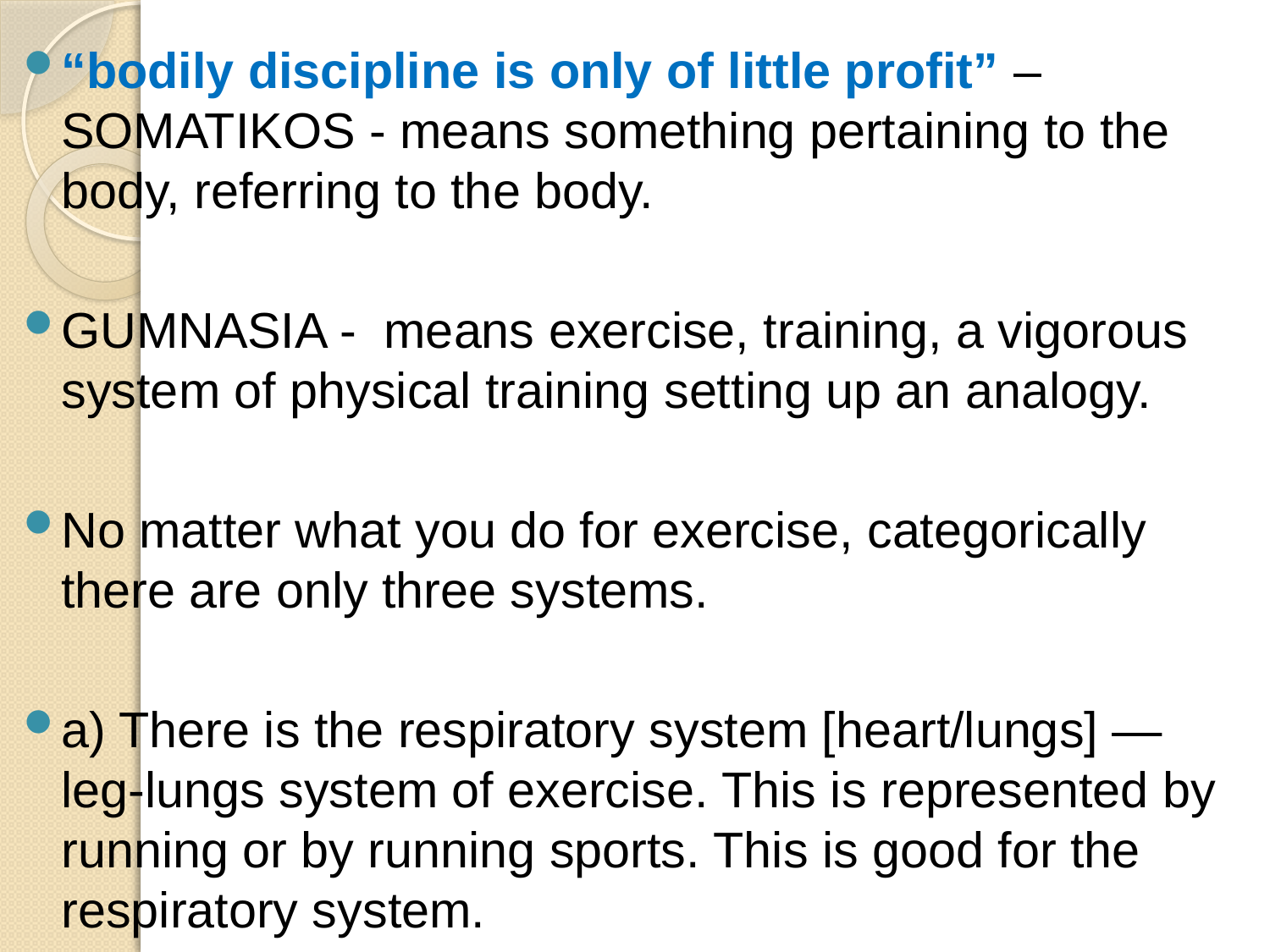

“bodily discipline is only of little profit” – SOMATIKOS - means something pertaining to the body, referring to the body.

GUMNASIA -  means exercise, training, a vigorous system of physical training setting up an analogy.

No matter what you do for exercise, categorically there are only three systems.

a) There is the respiratory system [heart/lungs] — leg-lungs system of exercise. This is represented by running or by running sports. This is good for the respiratory system.